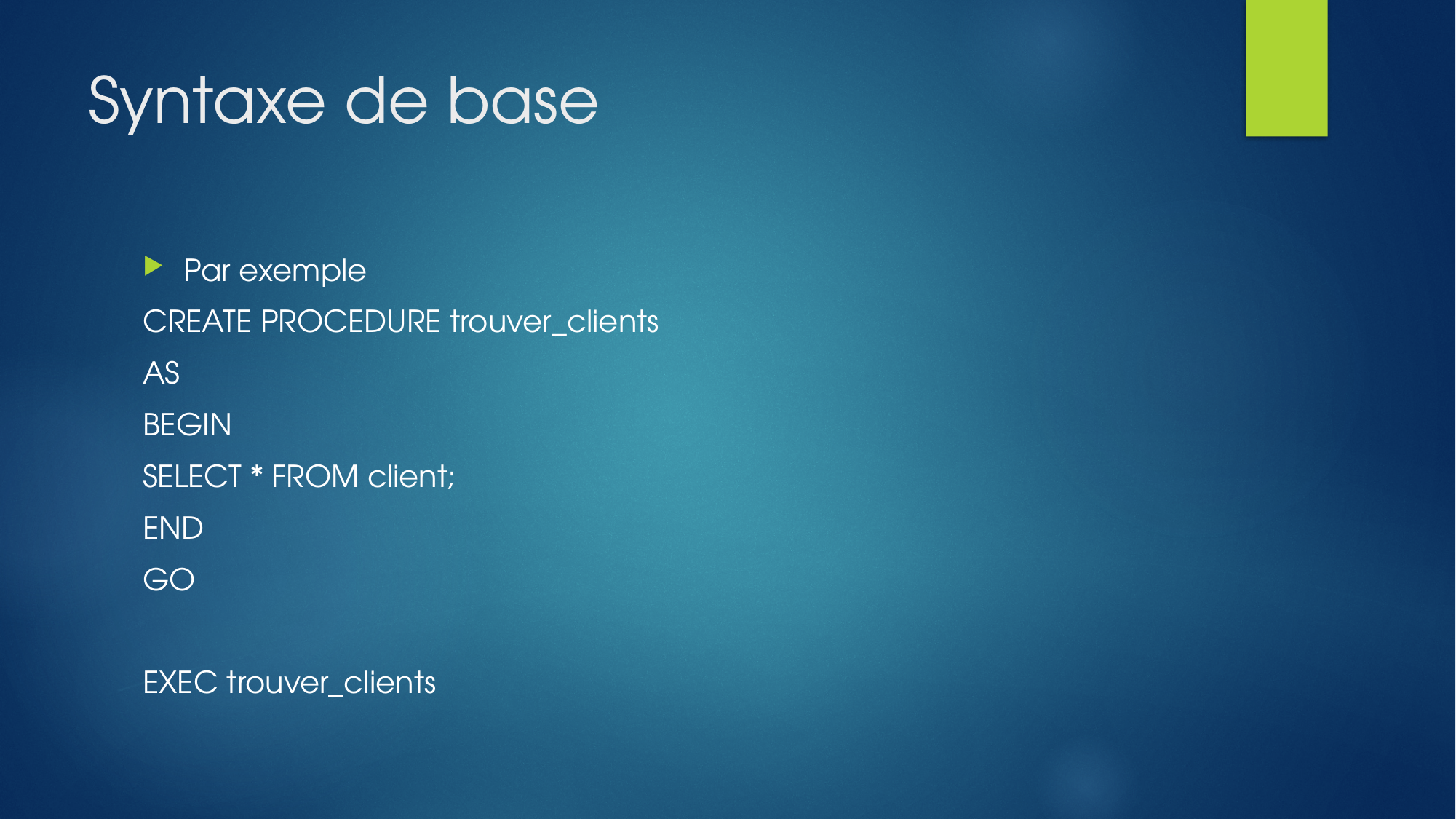

# Syntaxe de base
Par exemple
CREATE PROCEDURE trouver_clients
AS
BEGIN
SELECT * FROM client;
END
GO

EXEC trouver_clients